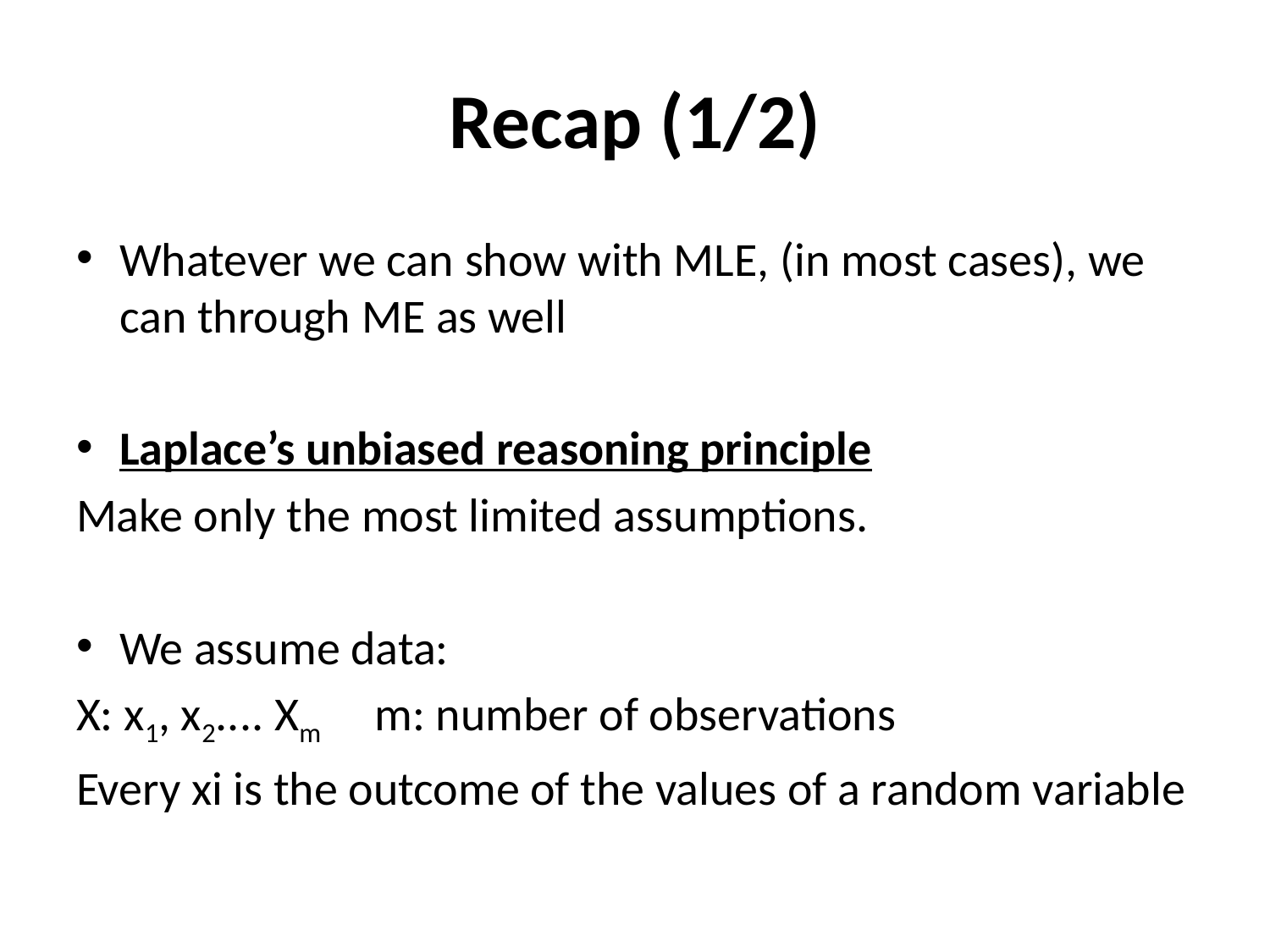

# Recap (1/2)
Whatever we can show with MLE, (in most cases), we can through ME as well

Laplace’s unbiased reasoning principle
Make only the most limited assumptions.

We assume data:
X: x1, x2.... Xm     m: number of observations
Every xi is the outcome of the values of a random variable